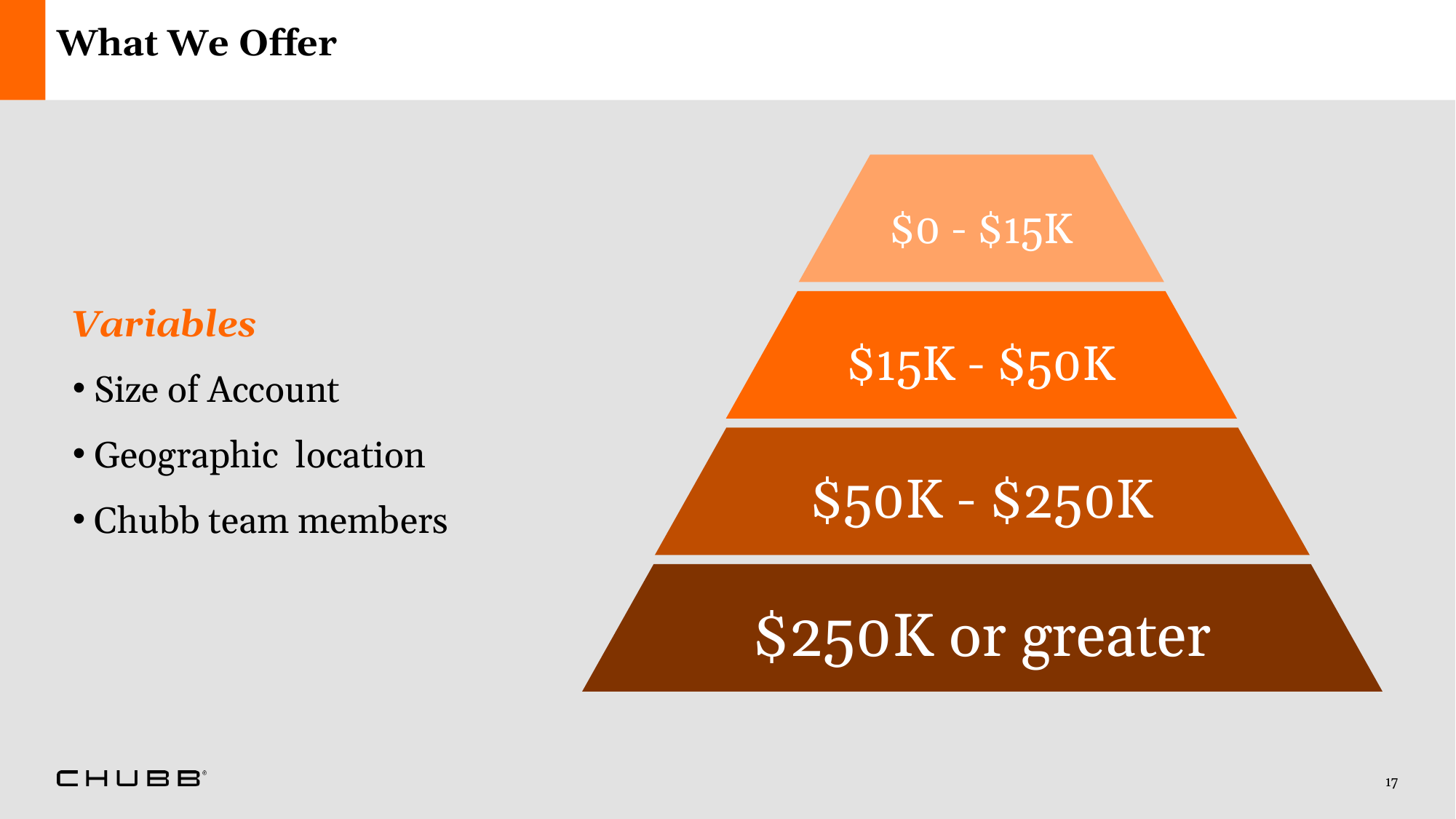

# What We Offer
Variables
Size of Account
Geographic  location
Chubb team members
$0 - $15K
$15K - $50K
$50K - $250K
$250K or greater
17